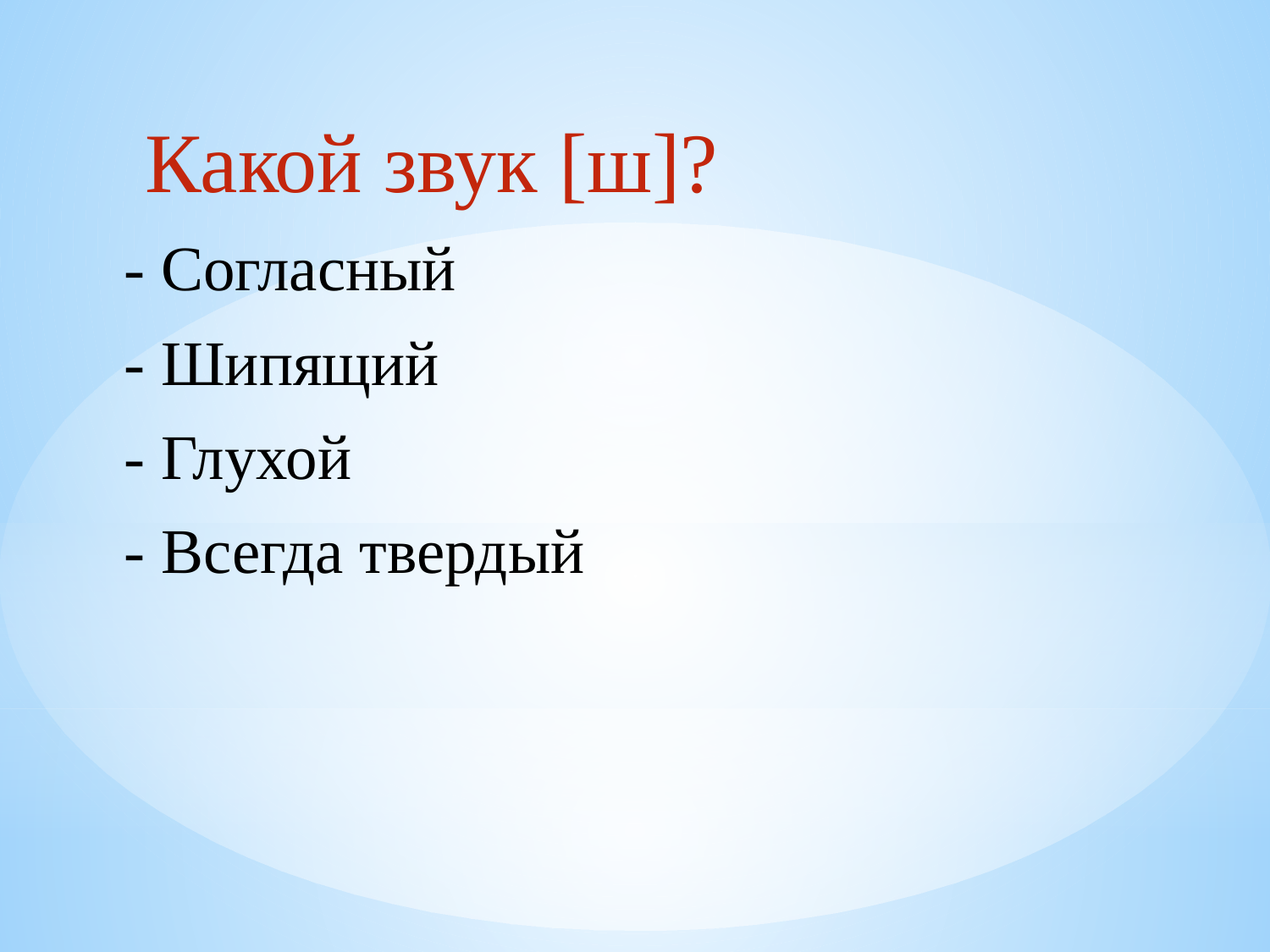

Какой звук [ш]?
- Согласный
- Шипящий
- Глухой
- Всегда твердый
#